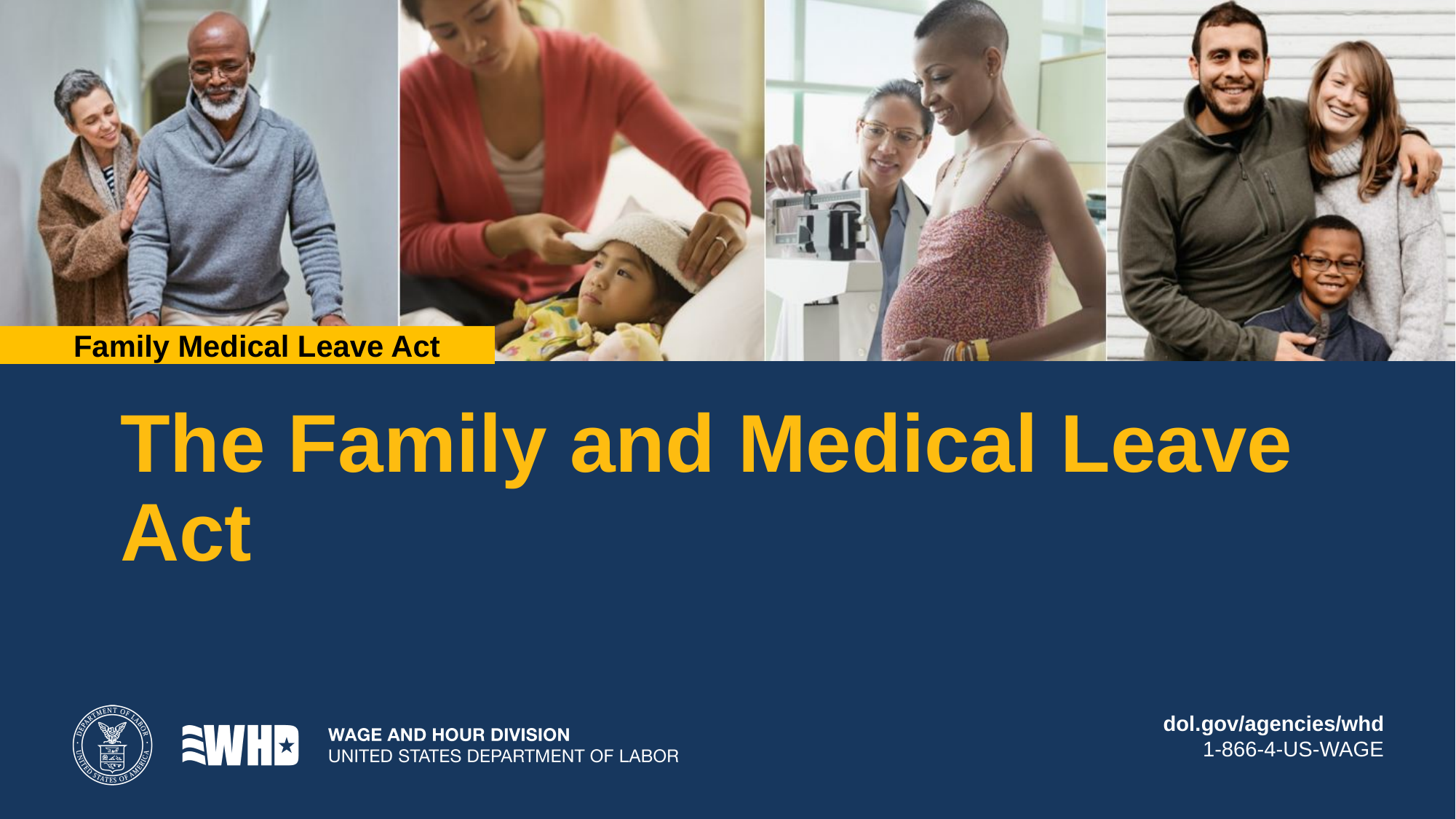

Family Medical Leave Act
# The Family and Medical Leave Act